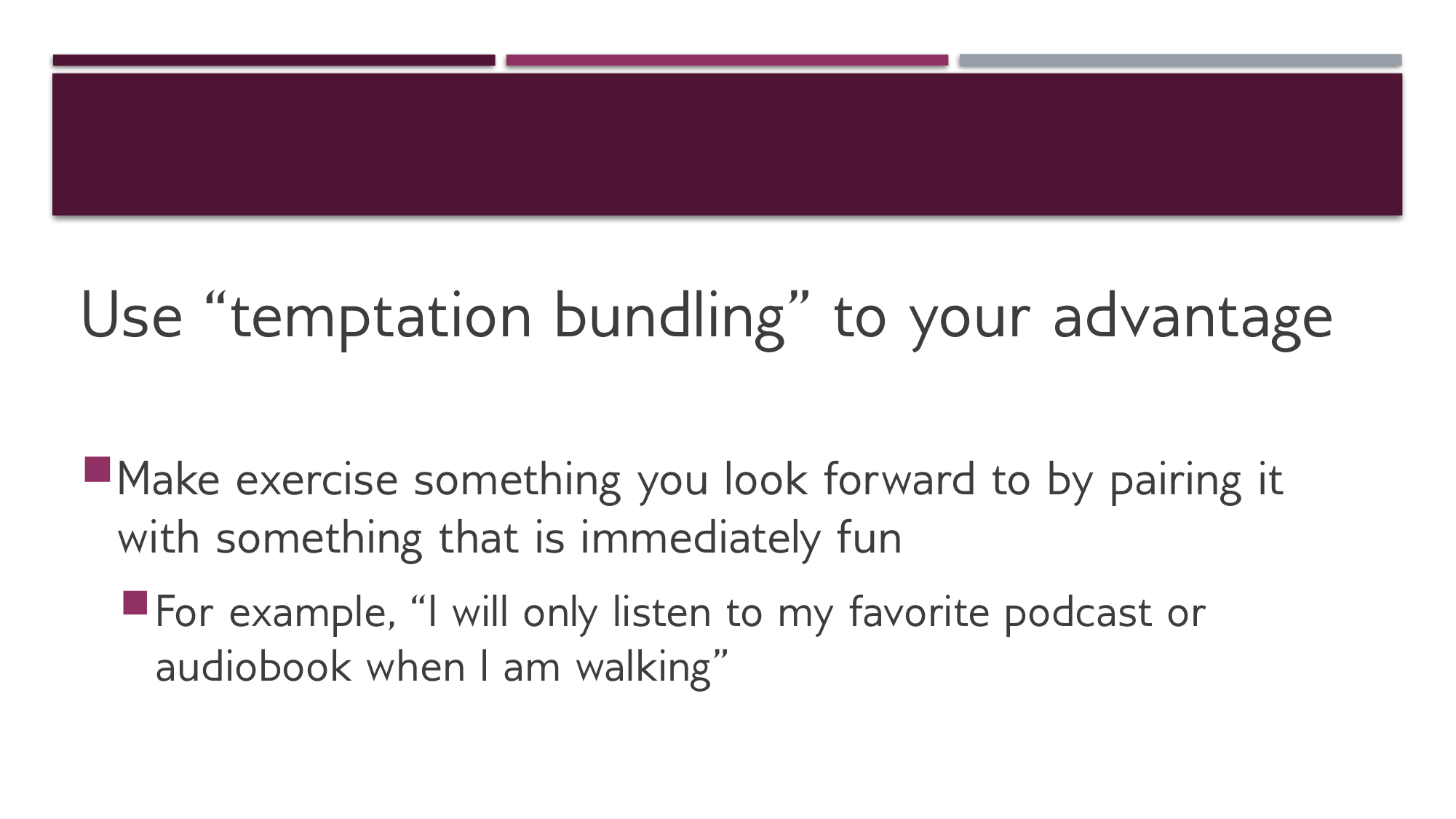

#
Use “temptation bundling” to your advantage

Make exercise something you look forward to by pairing it with something that is immediately fun
For example, “I will only listen to my favorite podcast or audiobook when I am walking”